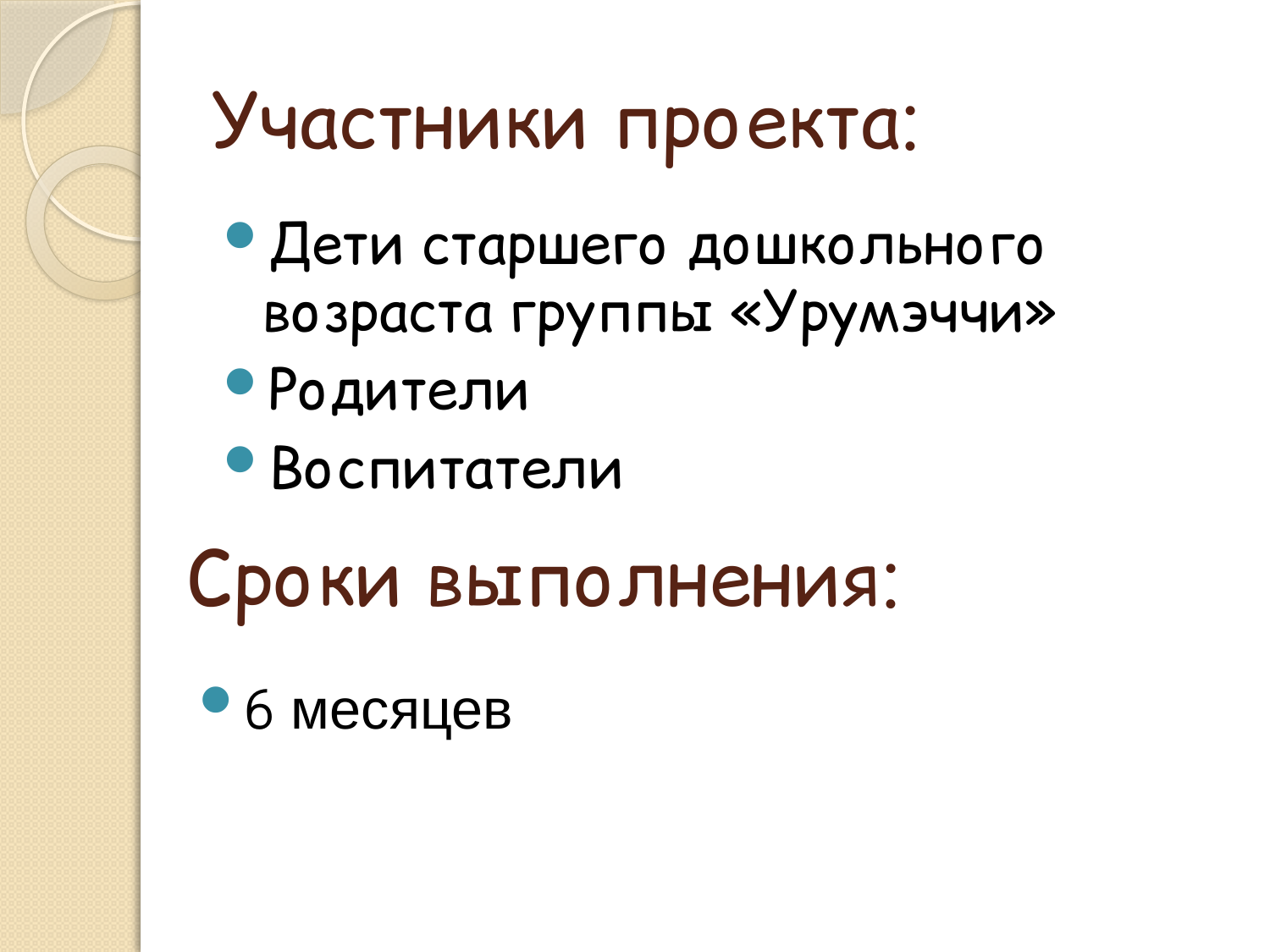

# Участники проекта:
Дети старшего дошкольного возраста группы «Урумэччи»
Родители
Воспитатели

Сроки выполнения:
6 месяцев